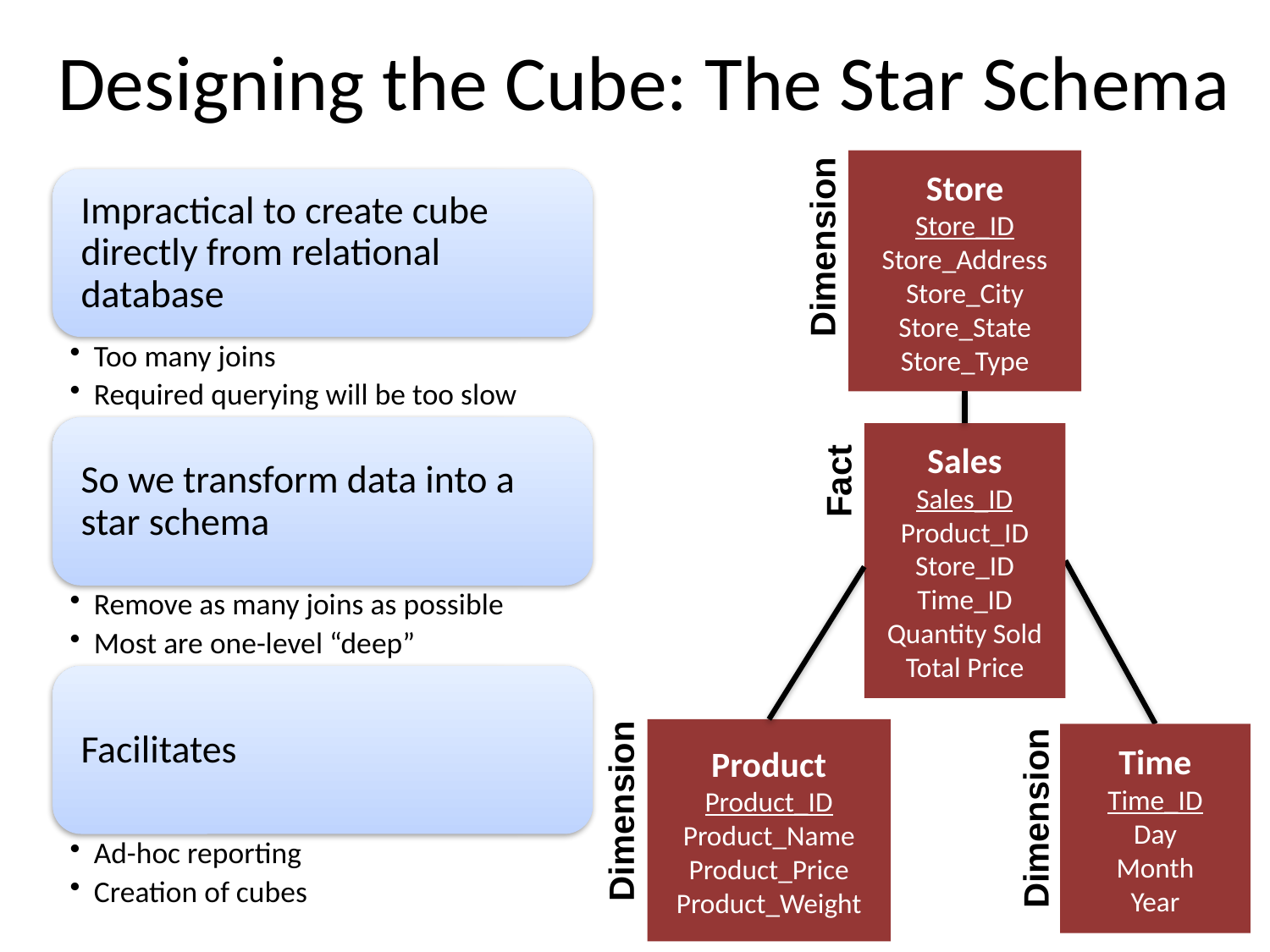

# Designing the Cube: The Star Schema
Impractical to create cube directly from relational database
Too many joins
Required querying will be too slow
So we transform data into a star schema
Remove as many joins as possible
Most are one-level “deep”
Facilitates
Ad-hoc reporting
Creation of cubes
Store
Store_ID
Store_Address
Store_City
Store_State
Store_Type
Dimension
Sales
Sales_ID
Product_ID
Store_ID
Time_ID
Quantity Sold
Total Price
Fact
Product
Product_ID
Product_Name
Product_Price
Product_Weight
Time
Time_ID
Day
Month
Year
Dimension
Dimension